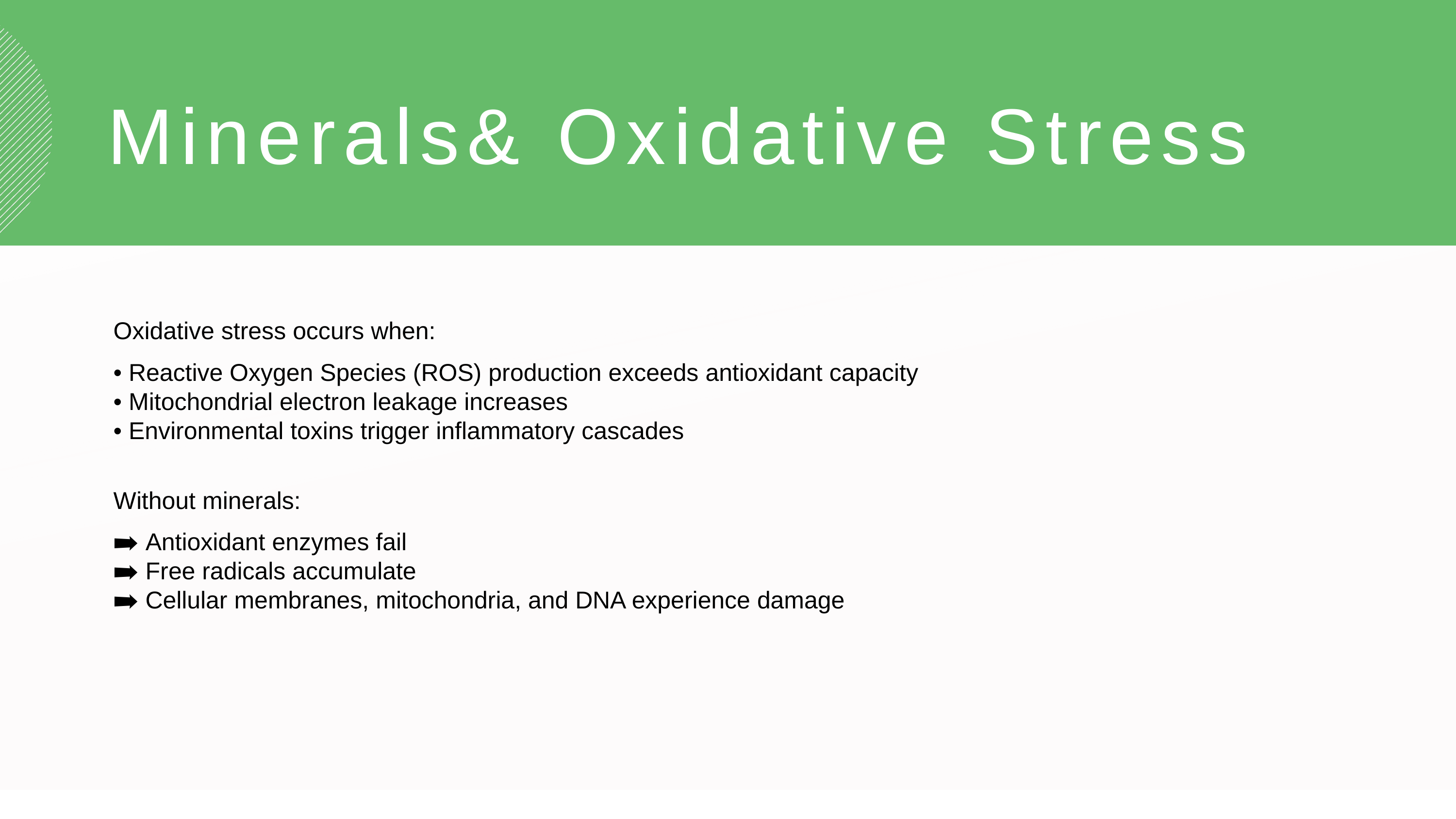

Minerals& Oxidative Stress
Oxidative stress occurs when:
• Reactive Oxygen Species (ROS) production exceeds antioxidant capacity
• Mitochondrial electron leakage increases
• Environmental toxins trigger inflammatory cascades

Without minerals:
➡ Antioxidant enzymes fail
➡ Free radicals accumulate
➡ Cellular membranes, mitochondria, and DNA experience damage